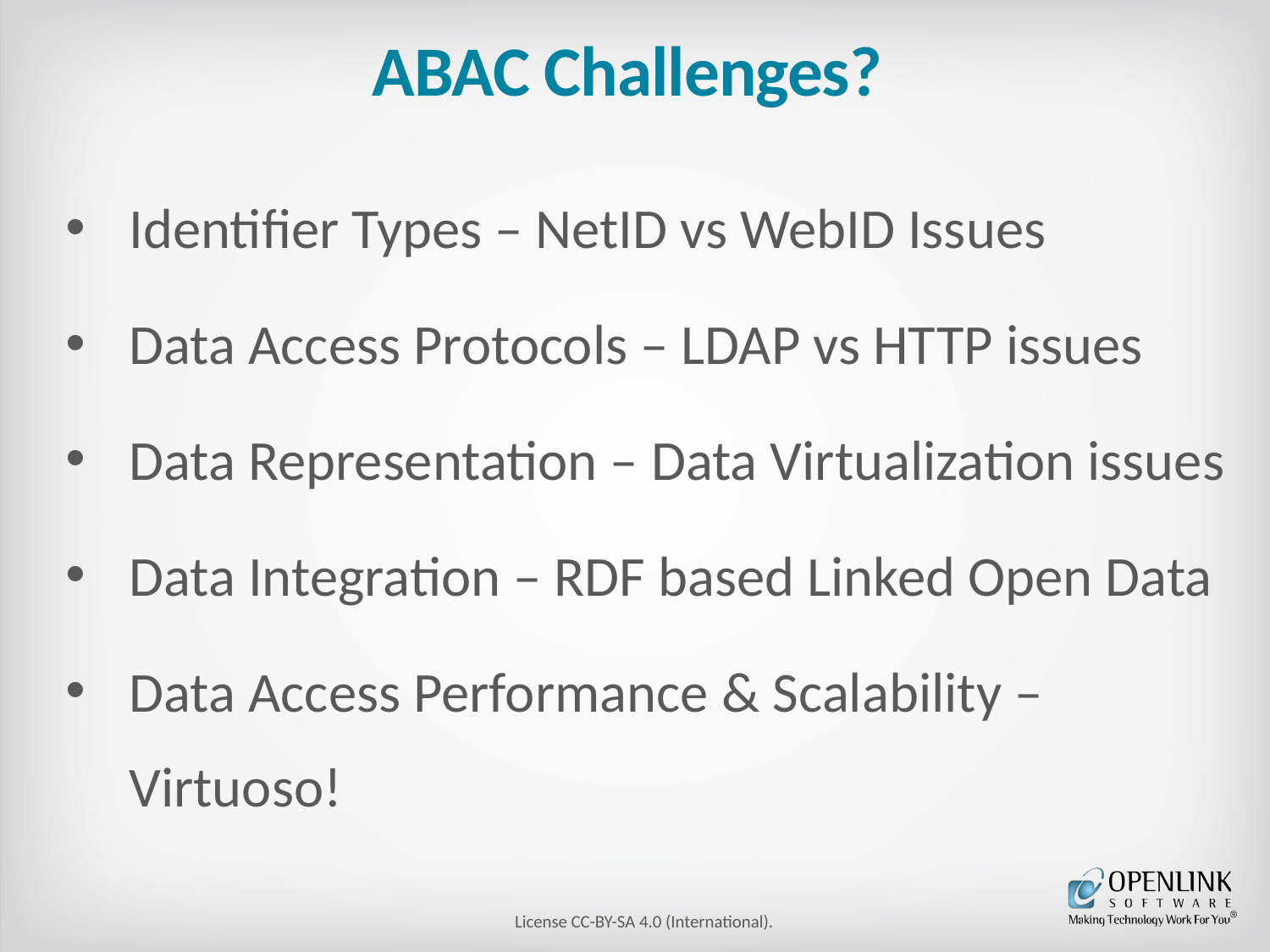

# ABAC Challenges?
Identifier Types – NetID vs WebID Issues
Data Access Protocols – LDAP vs HTTP issues
Data Representation – Data Virtualization issues
Data Integration – RDF based Linked Open Data
Data Access Performance & Scalability – Virtuoso!
License CC-BY-SA 4.0 (International).